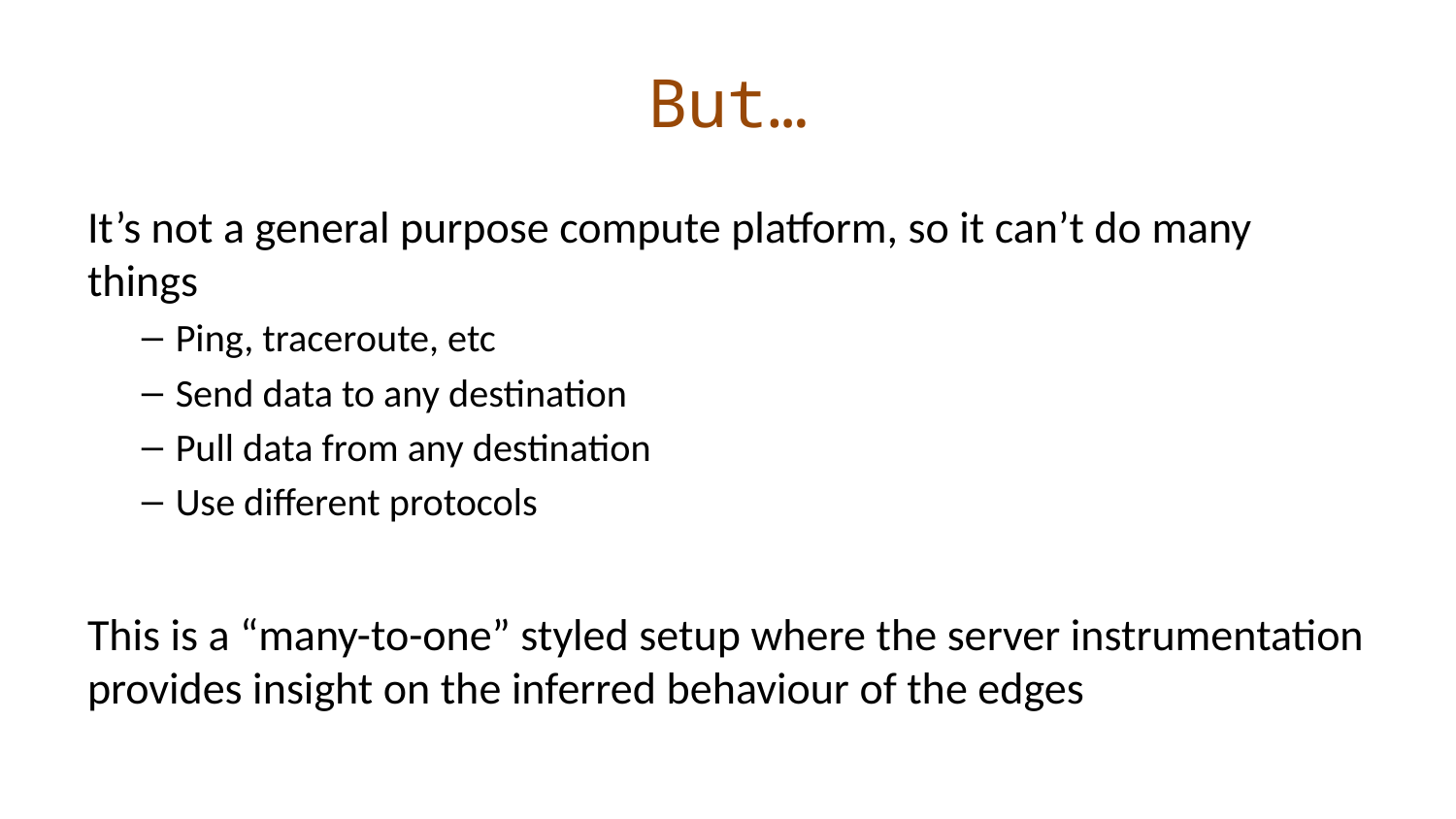

# But…
It’s not a general purpose compute platform, so it can’t do many things
Ping, traceroute, etc
Send data to any destination
Pull data from any destination
Use different protocols

This is a “many-to-one” styled setup where the server instrumentation provides insight on the inferred behaviour of the edges